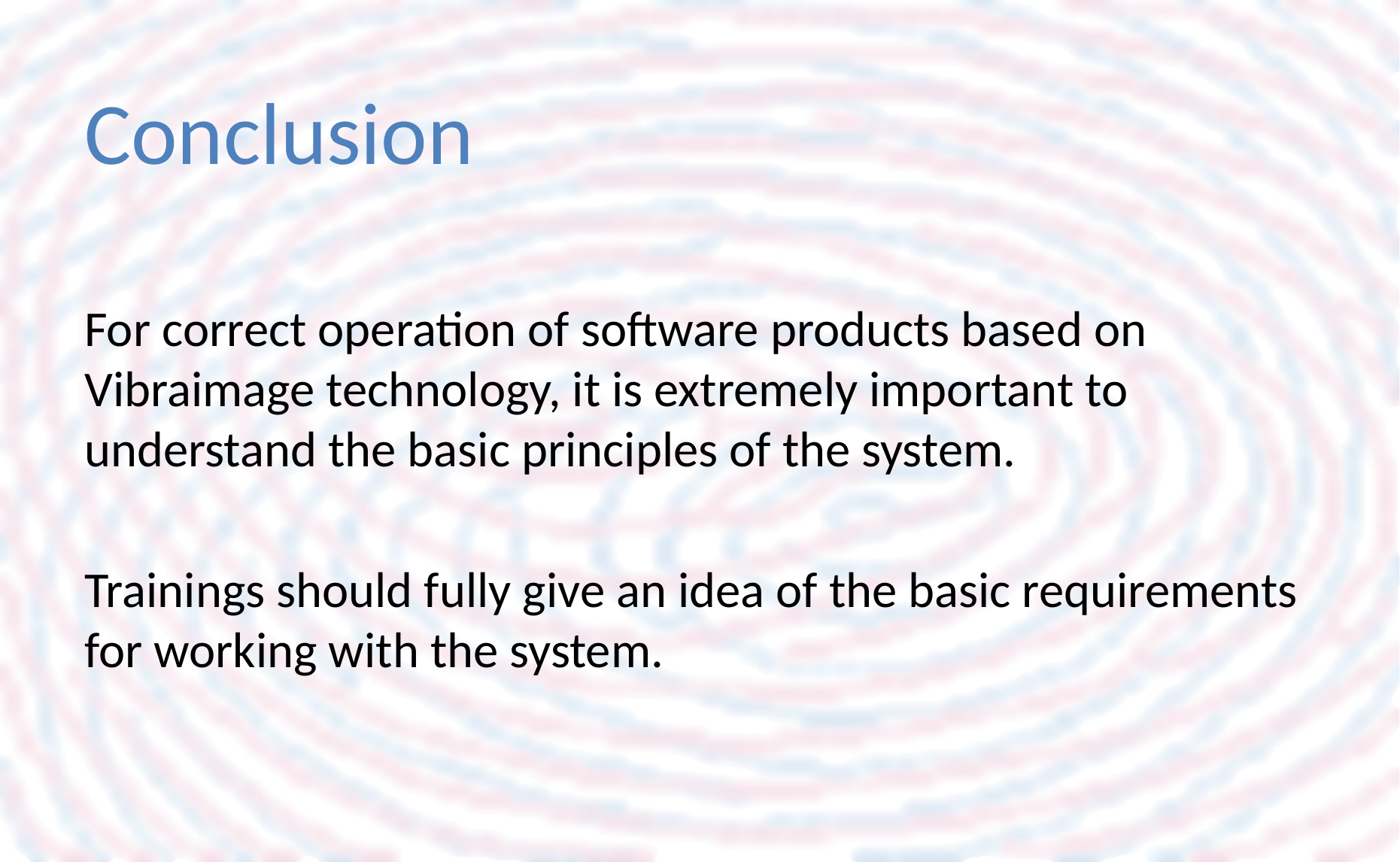

# Conclusion
For correct operation of software products based on Vibraimage technology, it is extremely important to understand the basic principles of the system.

Trainings should fully give an idea of the basic requirements for working with the system.